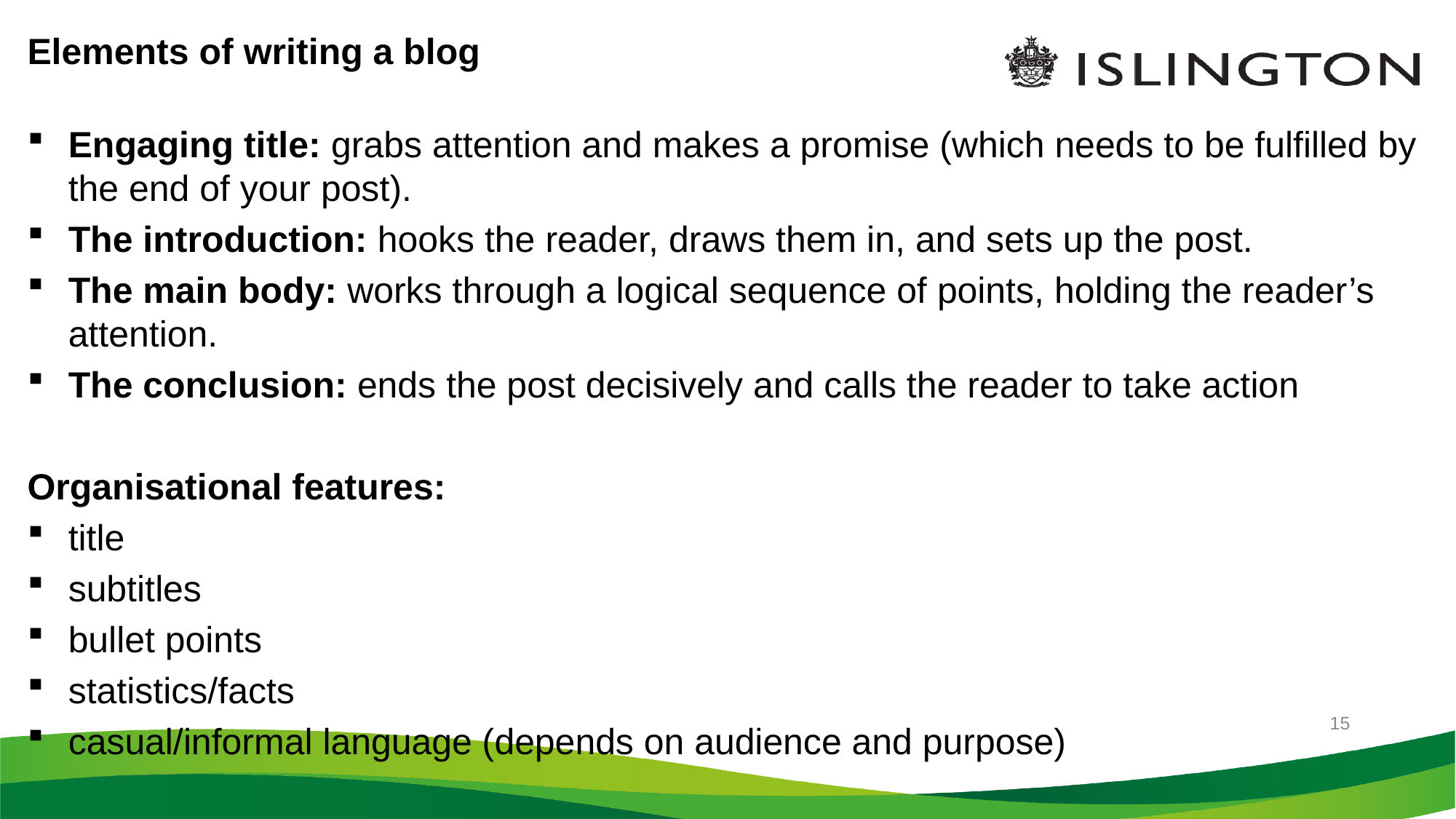

Elements of writing a blog

Engaging title: grabs attention and makes a promise (which needs to be fulfilled by the end of your post).
The introduction: hooks the reader, draws them in, and sets up the post.
The main body: works through a logical sequence of points, holding the reader’s attention.
The conclusion: ends the post decisively and calls the reader to take action

Organisational features:
title
subtitles
bullet points
statistics/facts
casual/informal language (depends on audience and purpose)

15